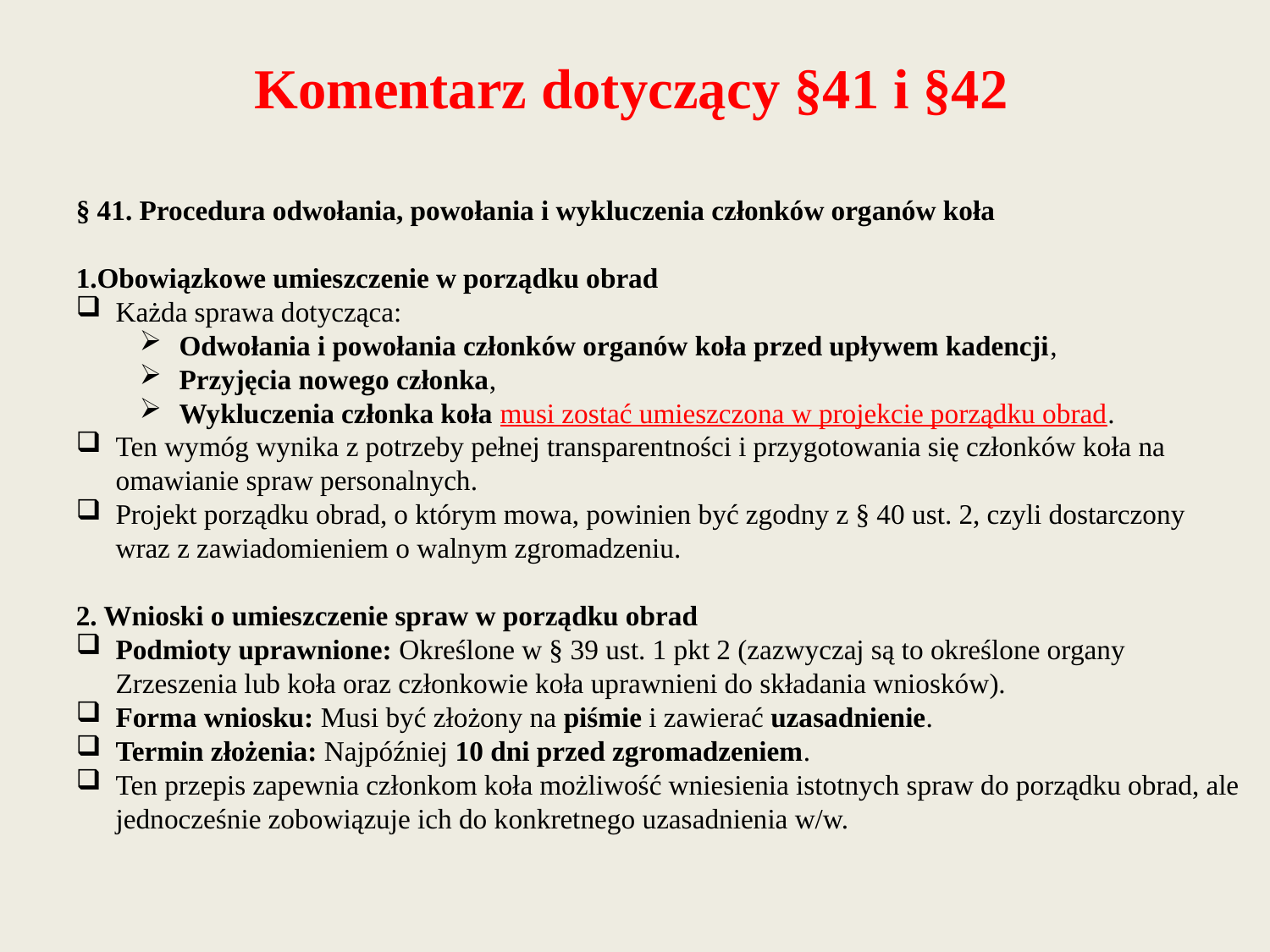

# Komentarz dotyczący §41 i §42
§ 41. Procedura odwołania, powołania i wykluczenia członków organów koła

1.Obowiązkowe umieszczenie w porządku obrad
Każda sprawa dotycząca:
Odwołania i powołania członków organów koła przed upływem kadencji,
Przyjęcia nowego członka,
Wykluczenia członka koła musi zostać umieszczona w projekcie porządku obrad.
Ten wymóg wynika z potrzeby pełnej transparentności i przygotowania się członków koła na omawianie spraw personalnych.
Projekt porządku obrad, o którym mowa, powinien być zgodny z § 40 ust. 2, czyli dostarczony wraz z zawiadomieniem o walnym zgromadzeniu.

2. Wnioski o umieszczenie spraw w porządku obrad
Podmioty uprawnione: Określone w § 39 ust. 1 pkt 2 (zazwyczaj są to określone organy Zrzeszenia lub koła oraz członkowie koła uprawnieni do składania wniosków).
Forma wniosku: Musi być złożony na piśmie i zawierać uzasadnienie.
Termin złożenia: Najpóźniej 10 dni przed zgromadzeniem.
Ten przepis zapewnia członkom koła możliwość wniesienia istotnych spraw do porządku obrad, ale jednocześnie zobowiązuje ich do konkretnego uzasadnienia w/w.